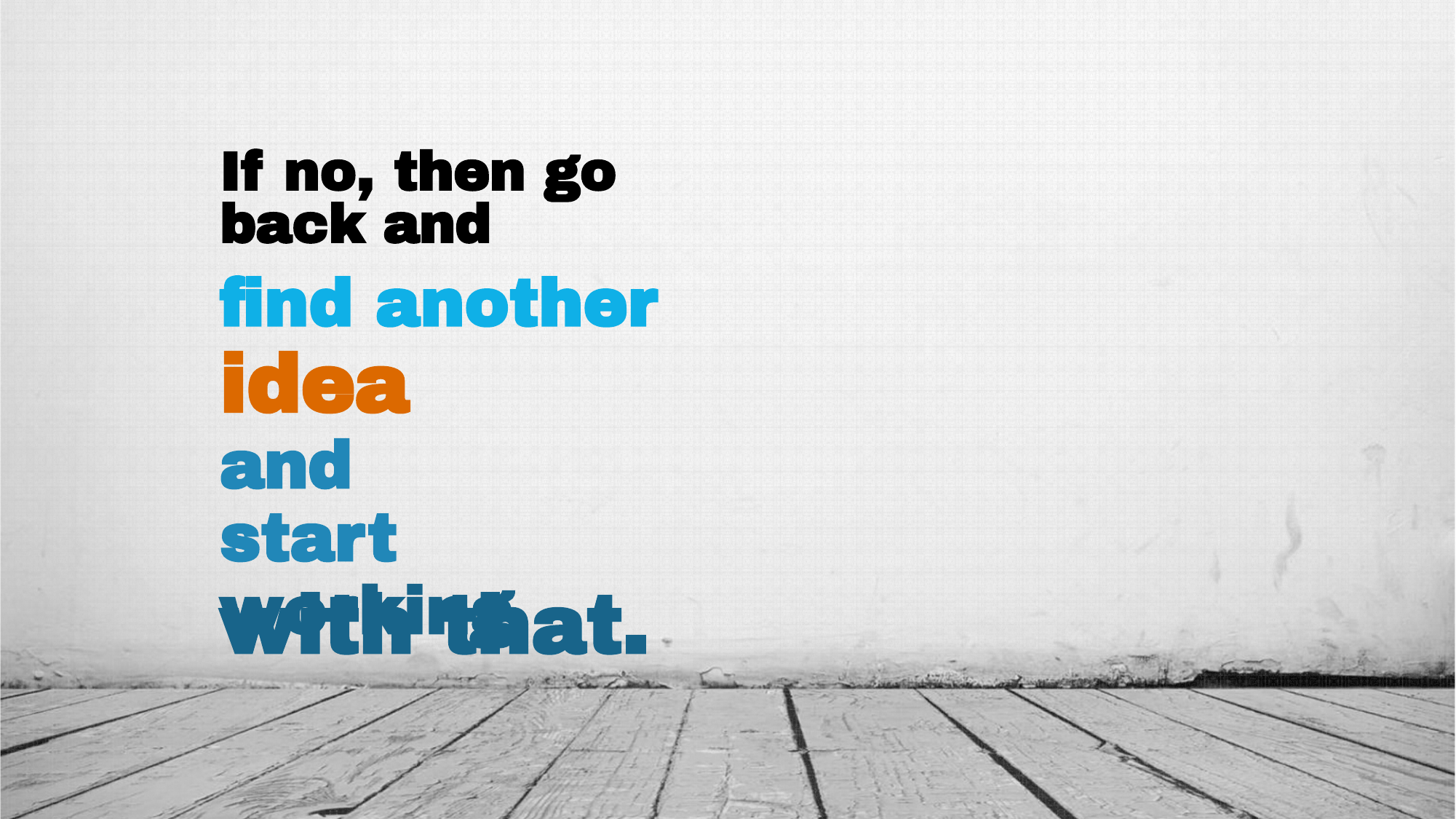

If no,	then go	back and
find another
idea and start working
with that.